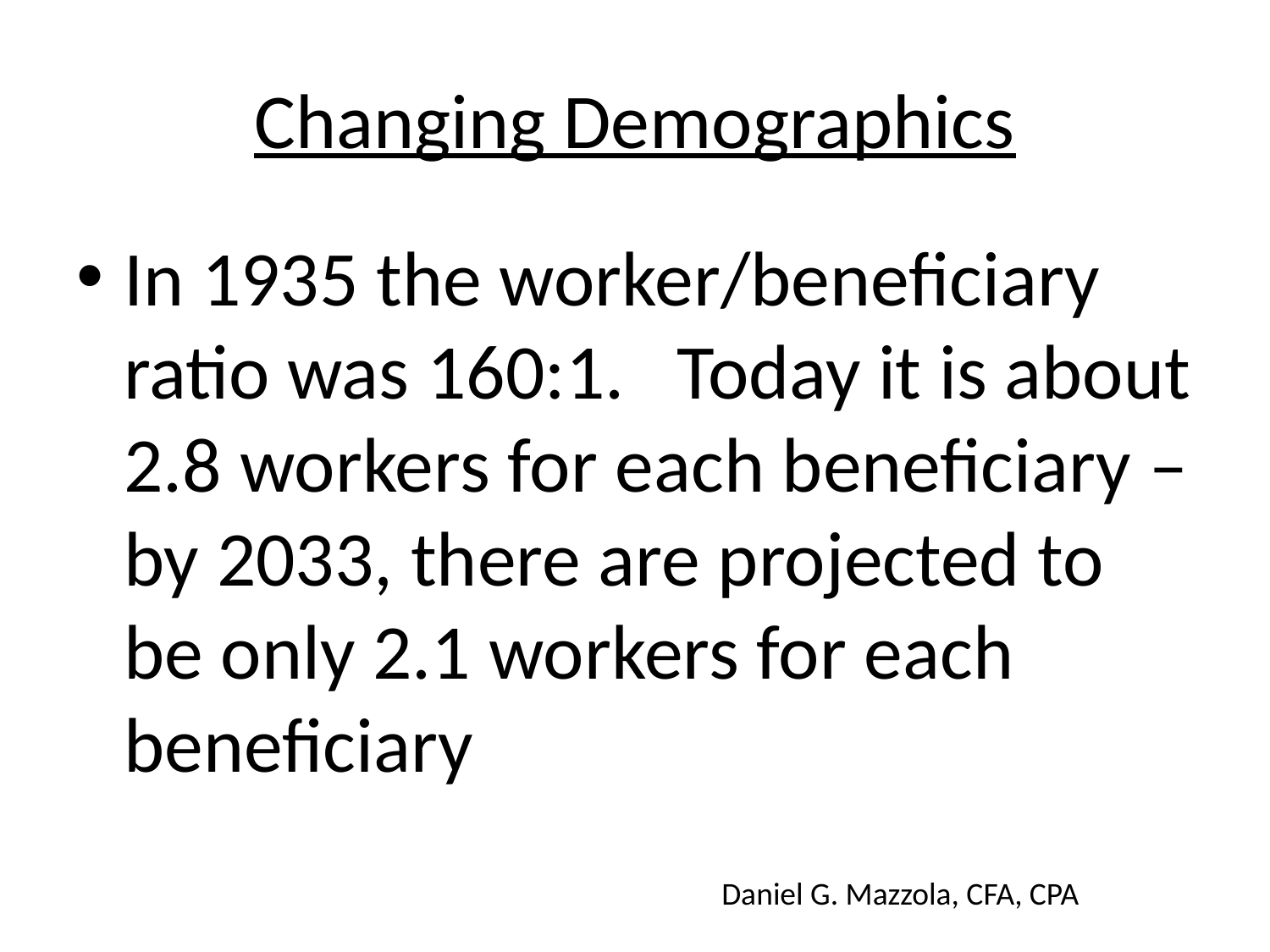

# Changing Demographics
In 1935 the worker/beneficiary ratio was 160:1.   Today it is about 2.8 workers for each beneficiary – by 2033, there are projected to be only 2.1 workers for each beneficiary

Daniel G. Mazzola, CFA, CPA